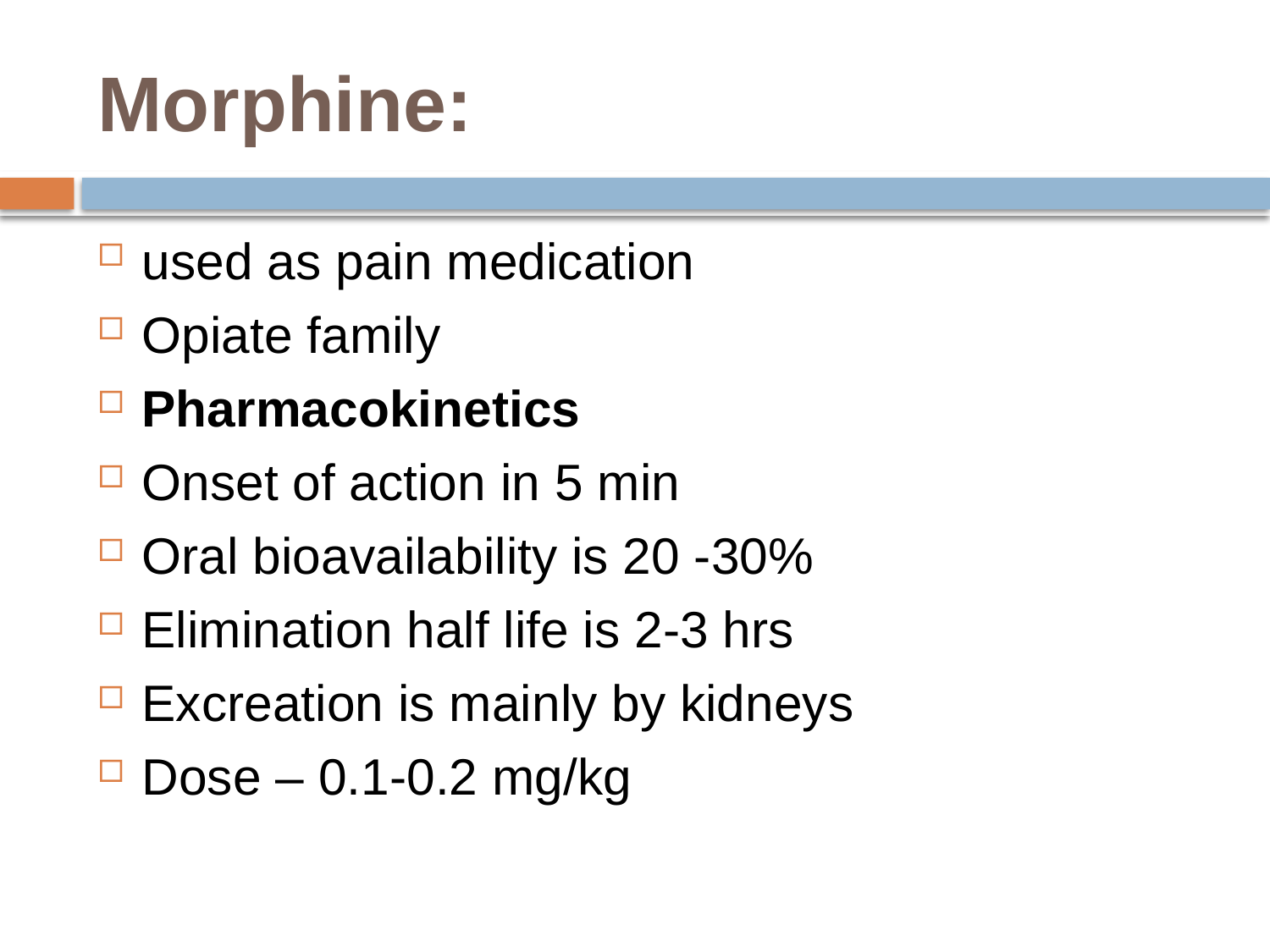

# Morphine:
used as pain medication
Opiate family
Pharmacokinetics
Onset of action in 5 min
Oral bioavailability is 20 -30%
Elimination half life is 2-3 hrs
Excreation is mainly by kidneys
Dose – 0.1-0.2 mg/kg